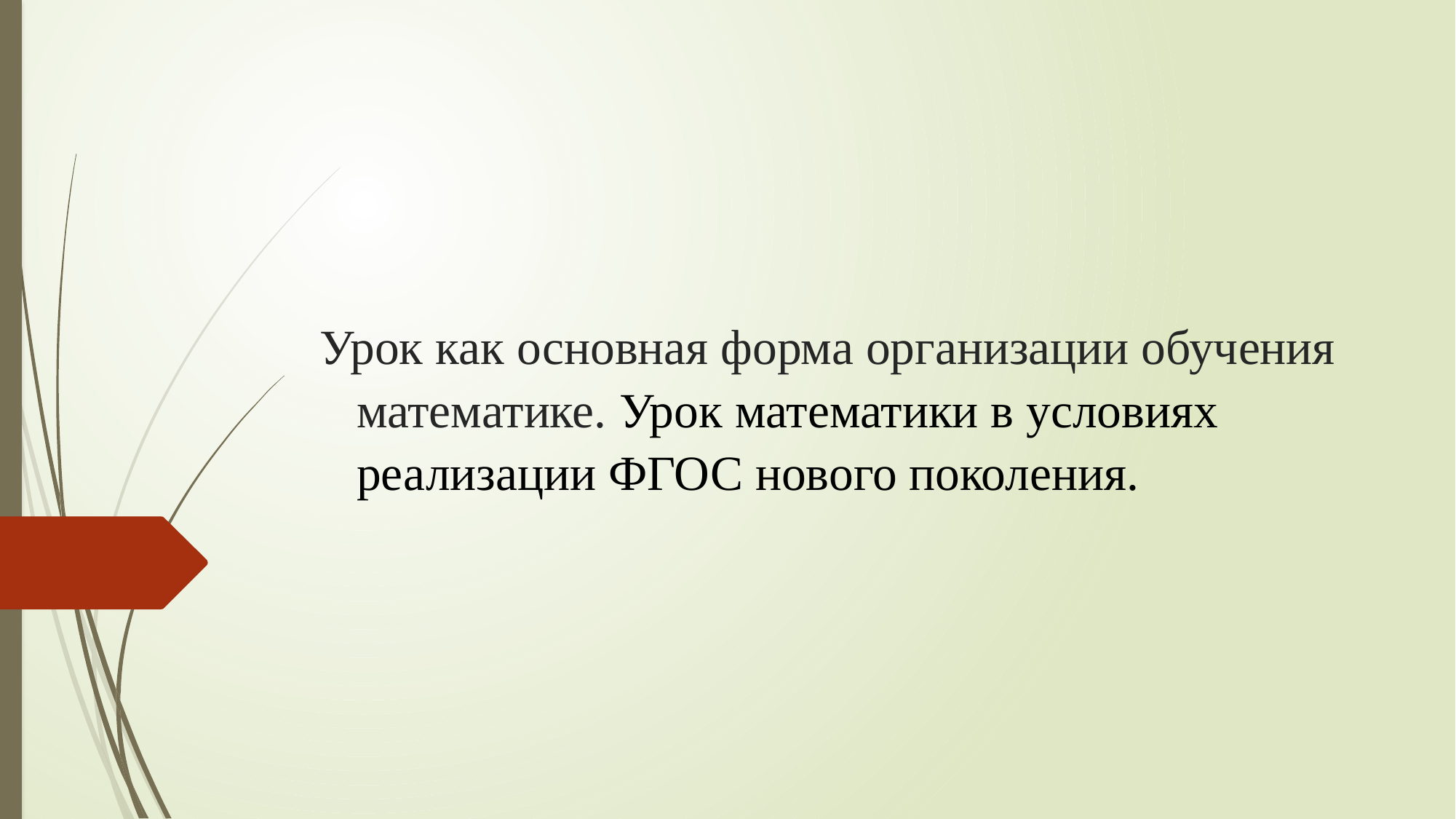

# Урок как основная форма организации обучения математике. Урок математики в условиях реализации ФГОС нового поколения.